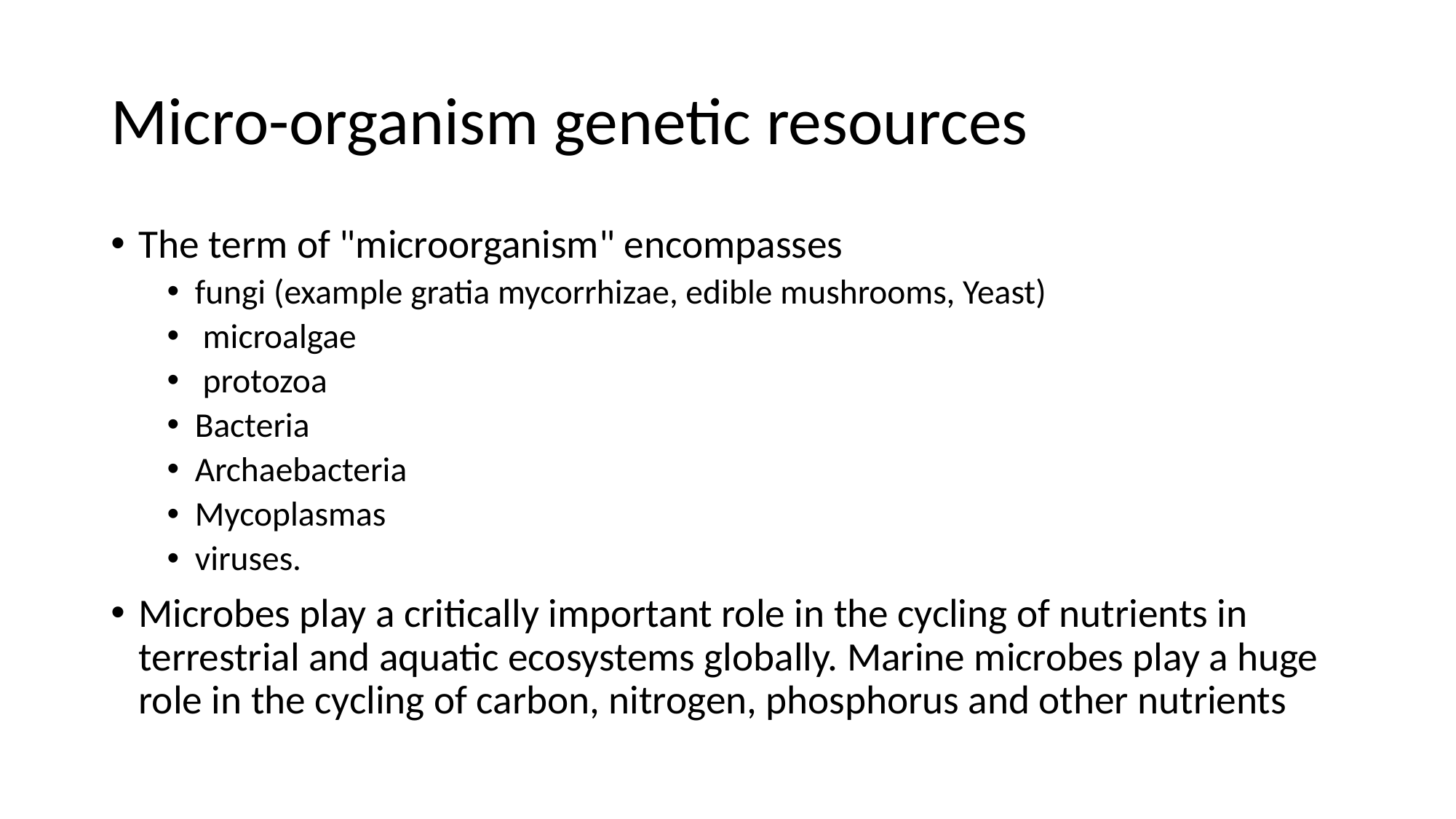

# Micro-organism genetic resources
The term of "microorganism" encompasses
fungi (example gratia mycorrhizae, edible mushrooms, Yeast)
 microalgae
 protozoa
Bacteria
Archaebacteria
Mycoplasmas
viruses.
Microbes play a critically important role in the cycling of nutrients in terrestrial and aquatic ecosystems globally. Marine microbes play a huge role in the cycling of carbon, nitrogen, phosphorus and other nutrients